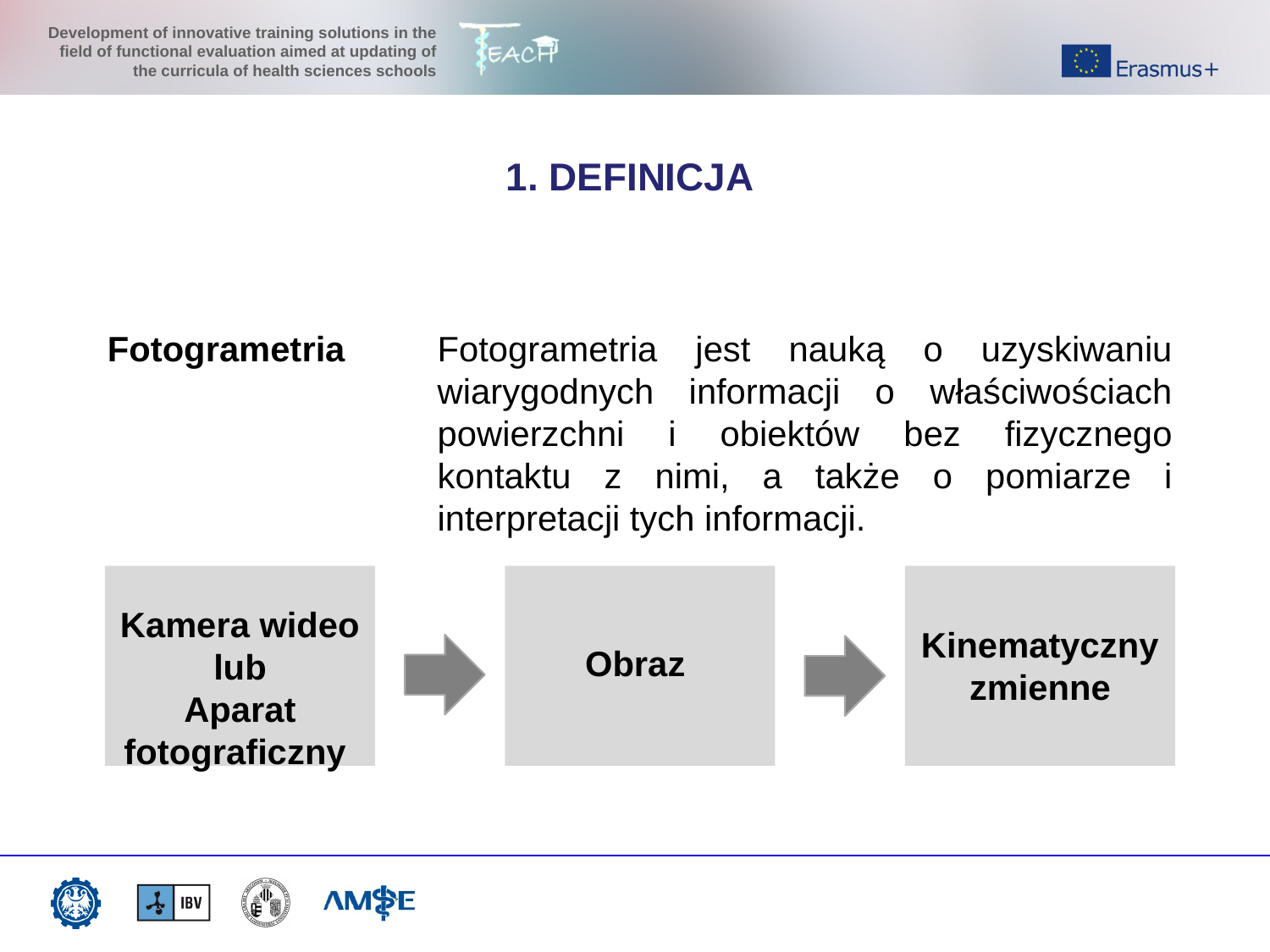

1. DEFINICJA
Fotogrametria
Fotogrametria jest nauką o uzyskiwaniu wiarygodnych informacji o właściwościach powierzchni i obiektów bez fizycznego kontaktu z nimi, a także o pomiarze i interpretacji tych informacji.

Kamera wideo
lub
Aparat fotograficzny
Kinematyczny
zmienne

Obraz